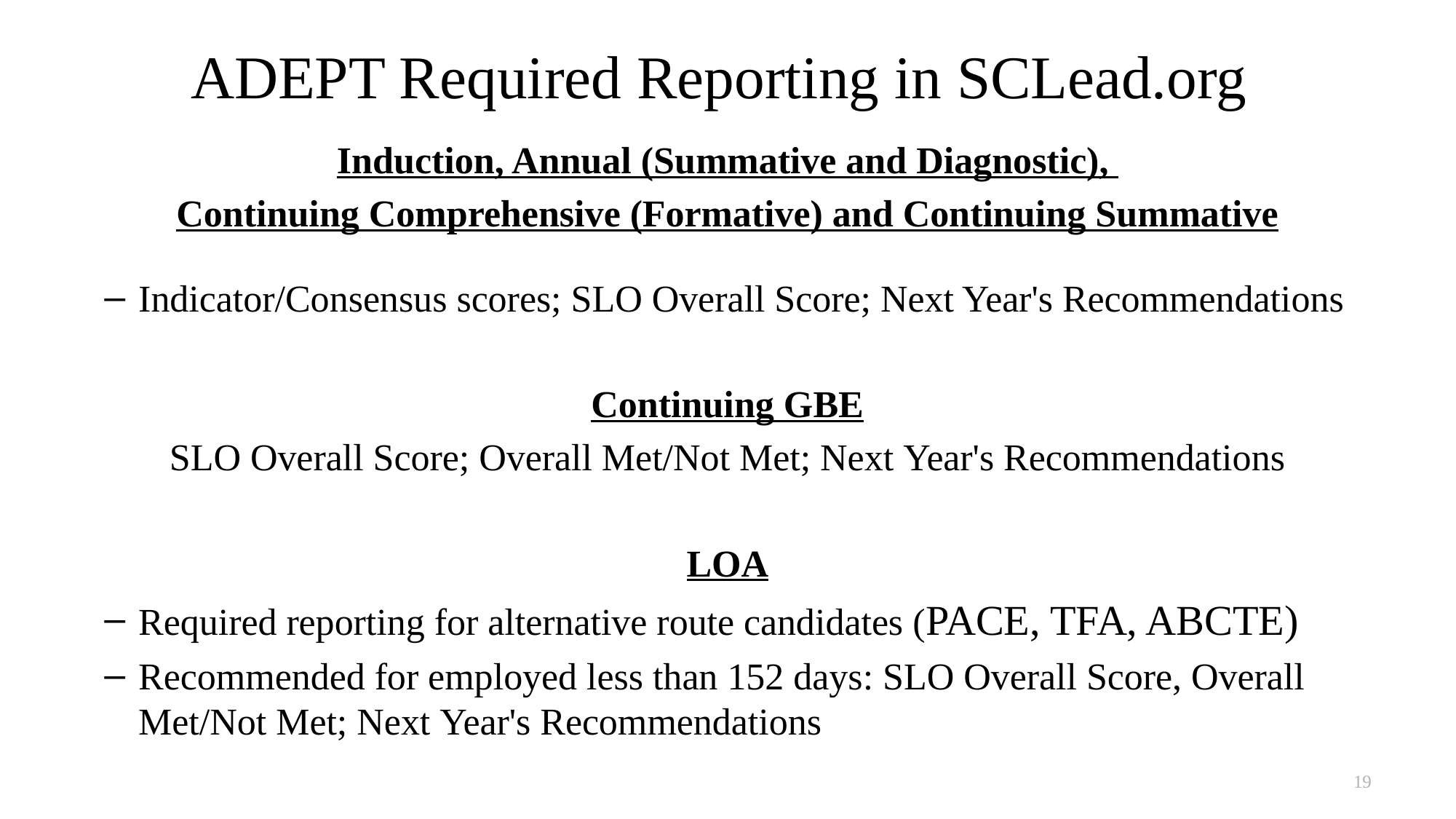

# ADEPT Required Reporting in SCLead.org
Induction, Annual (Summative and Diagnostic),
Continuing Comprehensive (Formative) and Continuing Summative
Indicator/Consensus scores; SLO Overall Score; Next Year's Recommendations

Continuing GBE
SLO Overall Score; Overall Met/Not Met; Next Year's Recommendations

LOA
Required reporting for alternative route candidates (PACE, TFA, ABCTE)
Recommended for employed less than 152 days: SLO Overall Score, Overall Met/Not Met; Next Year's Recommendations

19